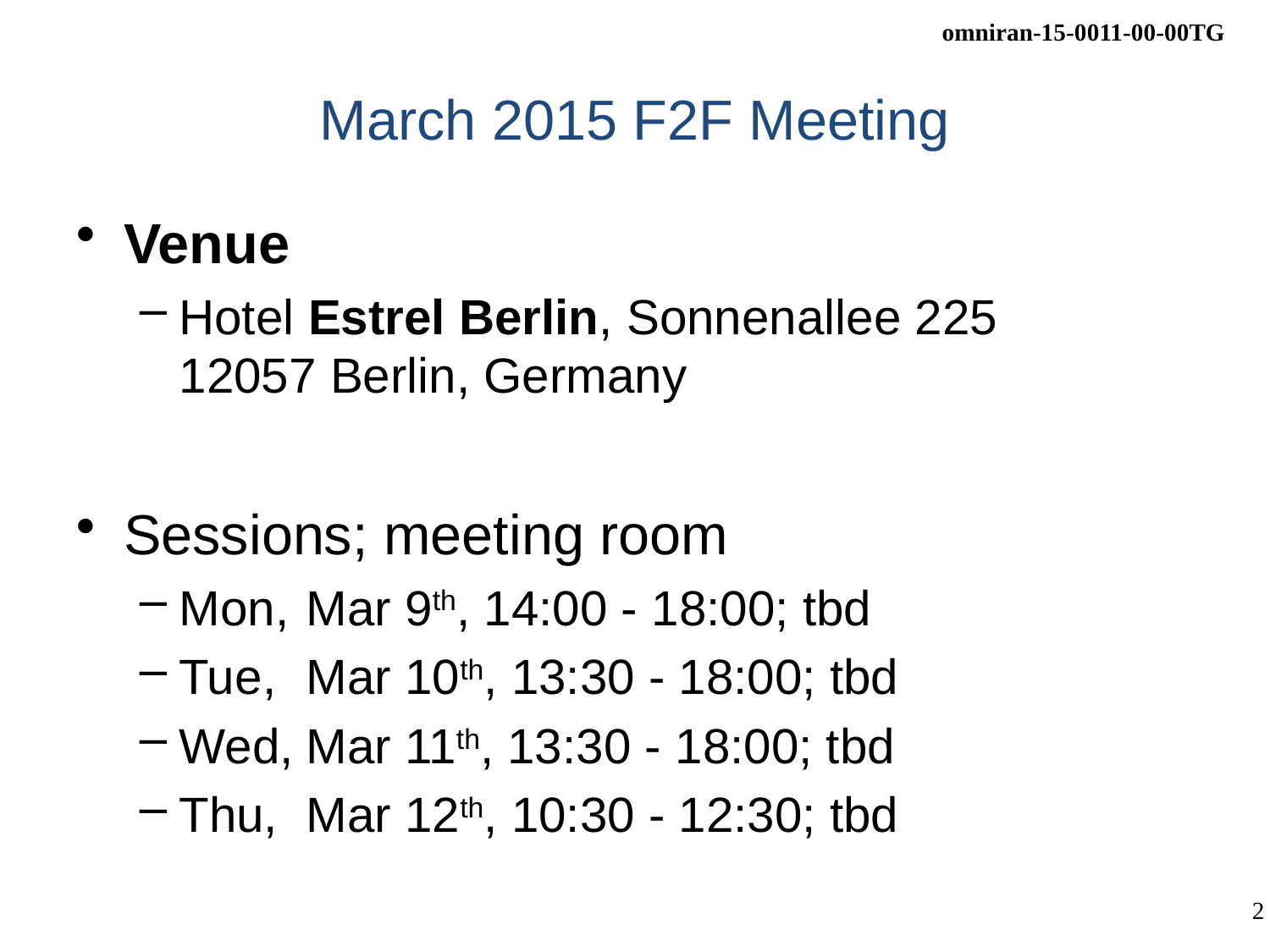

# March 2015 F2F Meeting
Venue
Hotel Estrel Berlin, Sonnenallee 225
12057 Berlin, Germany

Sessions; meeting room
Mon,	Mar 9th, 14:00 - 18:00; tbd
Tue,	Mar 10th, 13:30 - 18:00; tbd
Wed,	Mar 11th, 13:30 - 18:00; tbd
Thu,	Mar 12th, 10:30 - 12:30; tbd